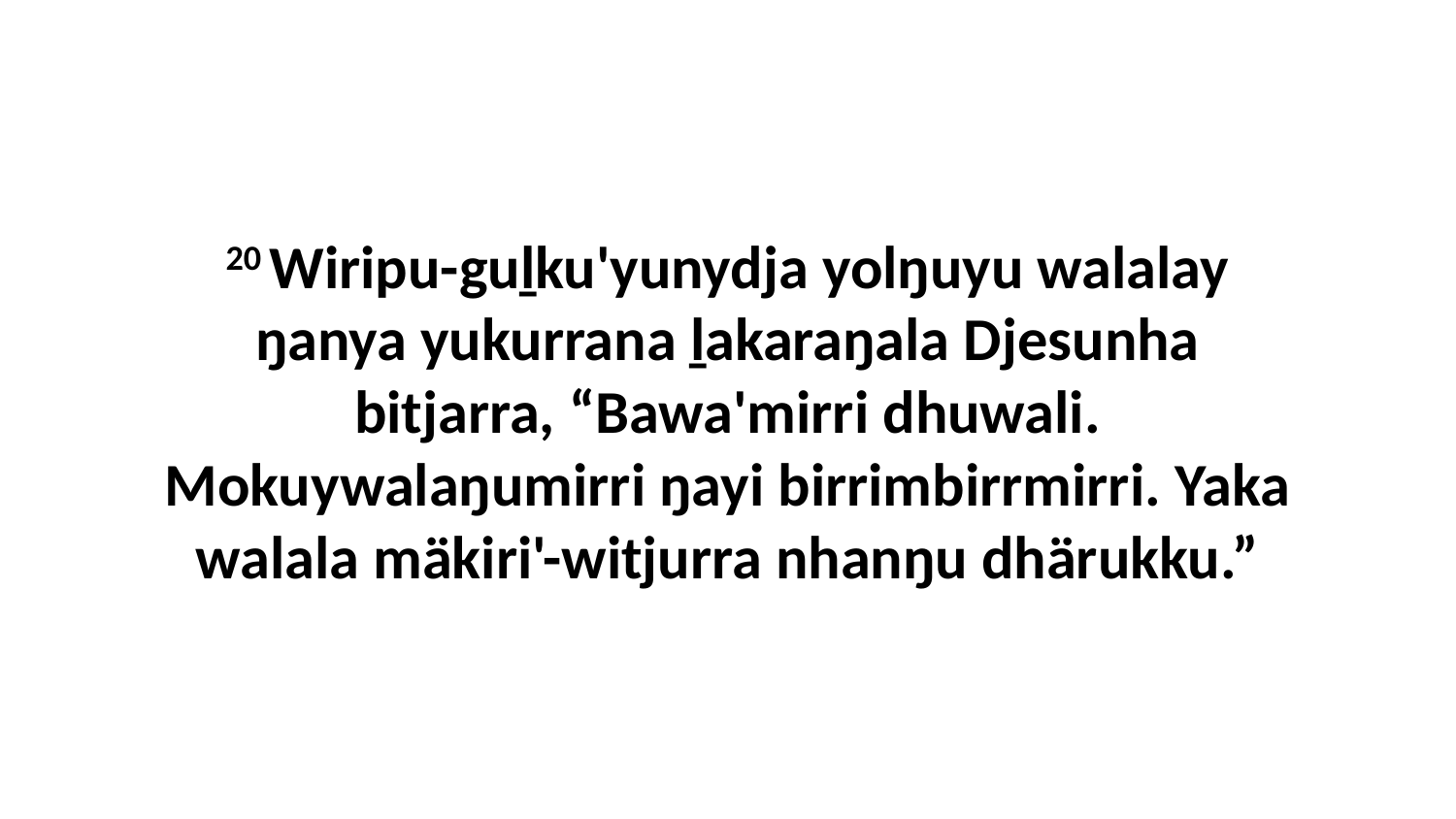

20 Wiripu-guḻku'yunydja yolŋuyu walalay ŋanya yukurrana ḻakaraŋala Djesunha bitjarra, “Bawa'mirri dhuwali. Mokuywalaŋumirri ŋayi birrimbirrmirri. Yaka walala mäkiri'-witjurra nhanŋu dhärukku.”